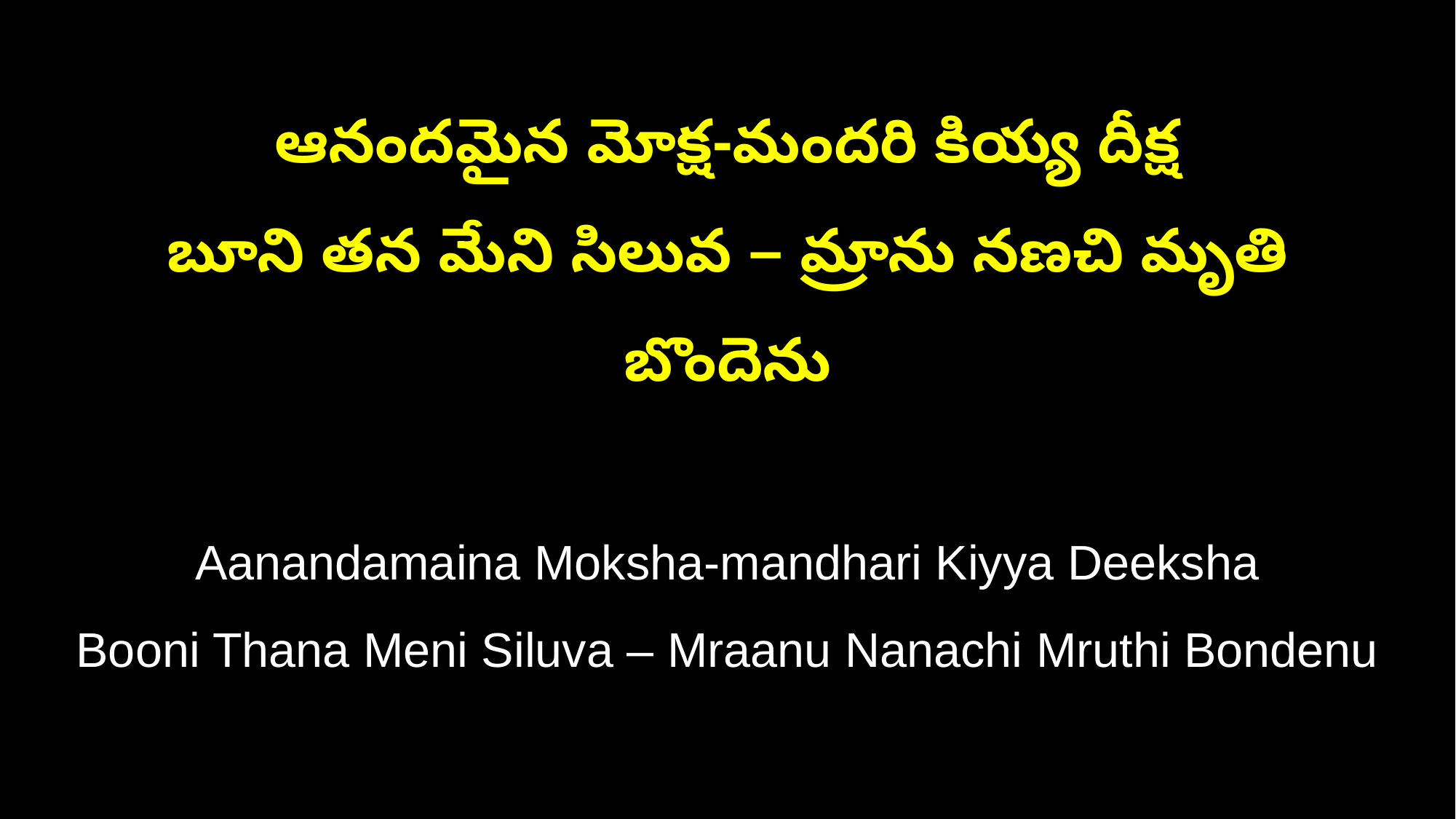

ఆనందమైన మోక్ష-మందరి కియ్య దీక్ష
బూని తన మేని సిలువ – మ్రాను నణచి మృతి బొందెను
Aanandamaina Moksha-mandhari Kiyya Deeksha
Booni Thana Meni Siluva – Mraanu Nanachi Mruthi Bondenu